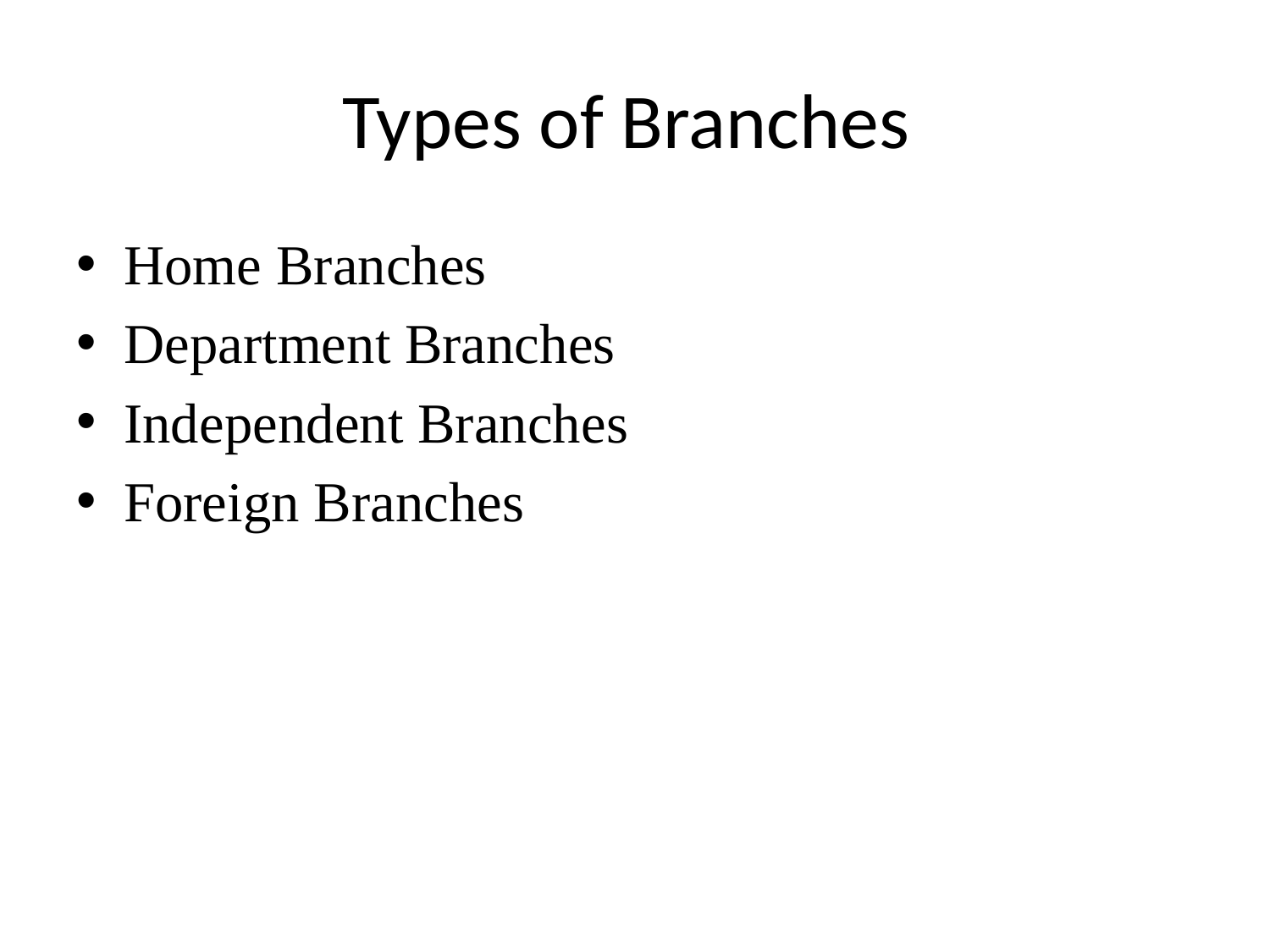

# Types of Branches
Home Branches
Department Branches
Independent Branches
Foreign Branches